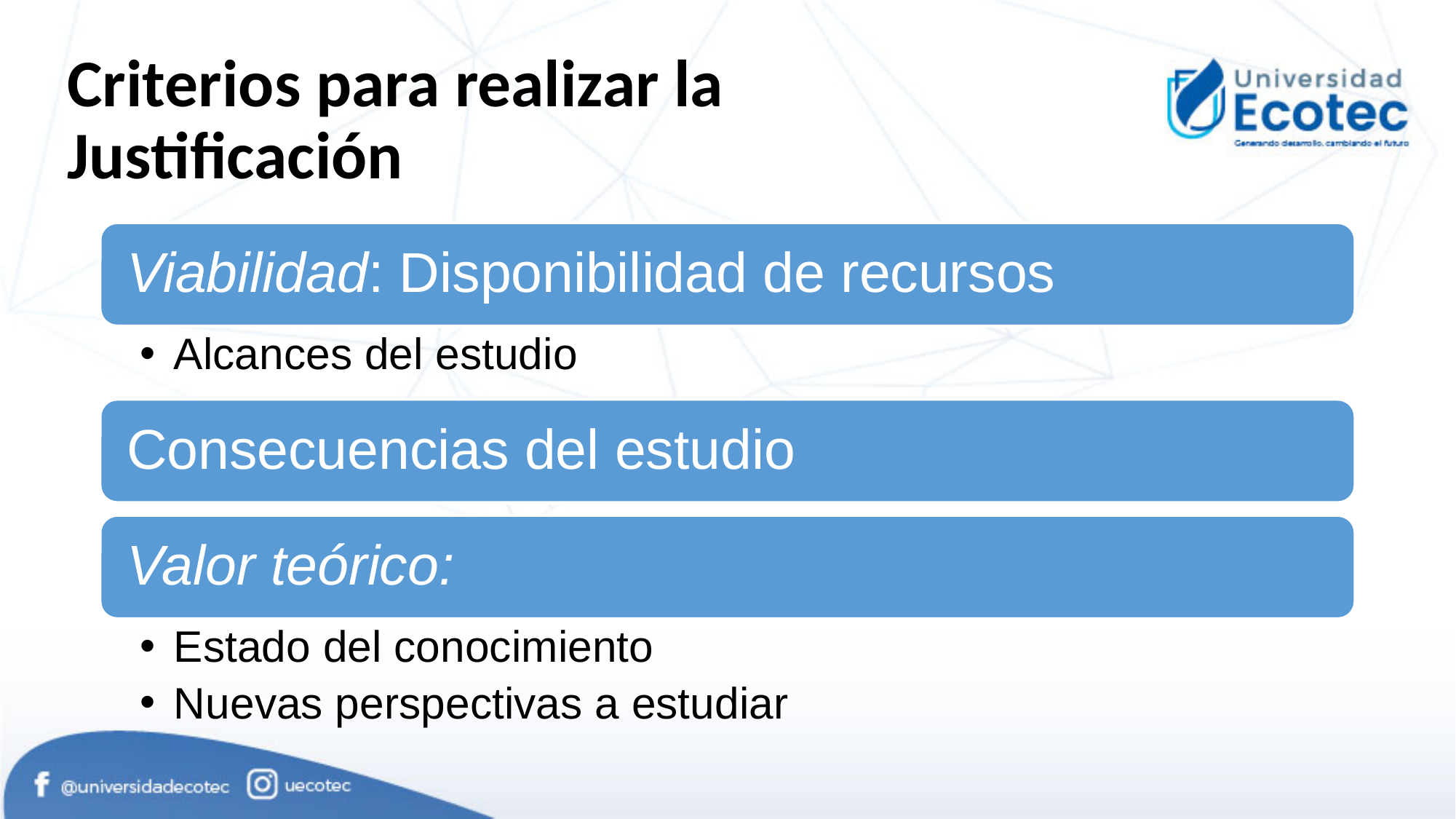

# Criterios para realizar la Justificación
Viabilidad: Disponibilidad de recursos
Alcances del estudio
Consecuencias del estudio
Valor teórico:
Estado del conocimiento
Nuevas perspectivas a estudiar